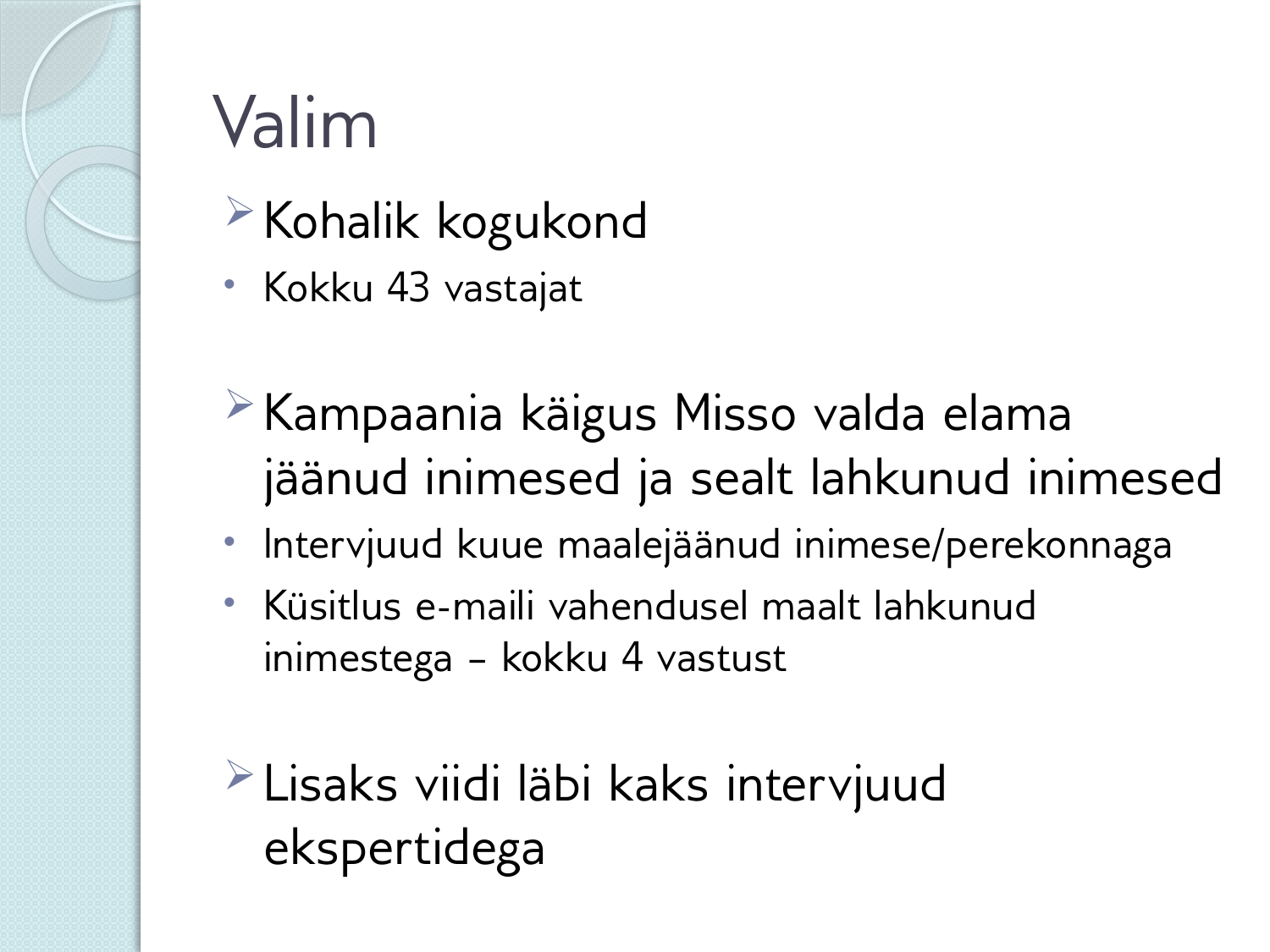

# Valim
Kohalik kogukond
Kokku 43 vastajat

Kampaania käigus Misso valda elama jäänud inimesed ja sealt lahkunud inimesed
Intervjuud kuue maalejäänud inimese/perekonnaga
Küsitlus e-maili vahendusel maalt lahkunud inimestega – kokku 4 vastust

Lisaks viidi läbi kaks intervjuud ekspertidega